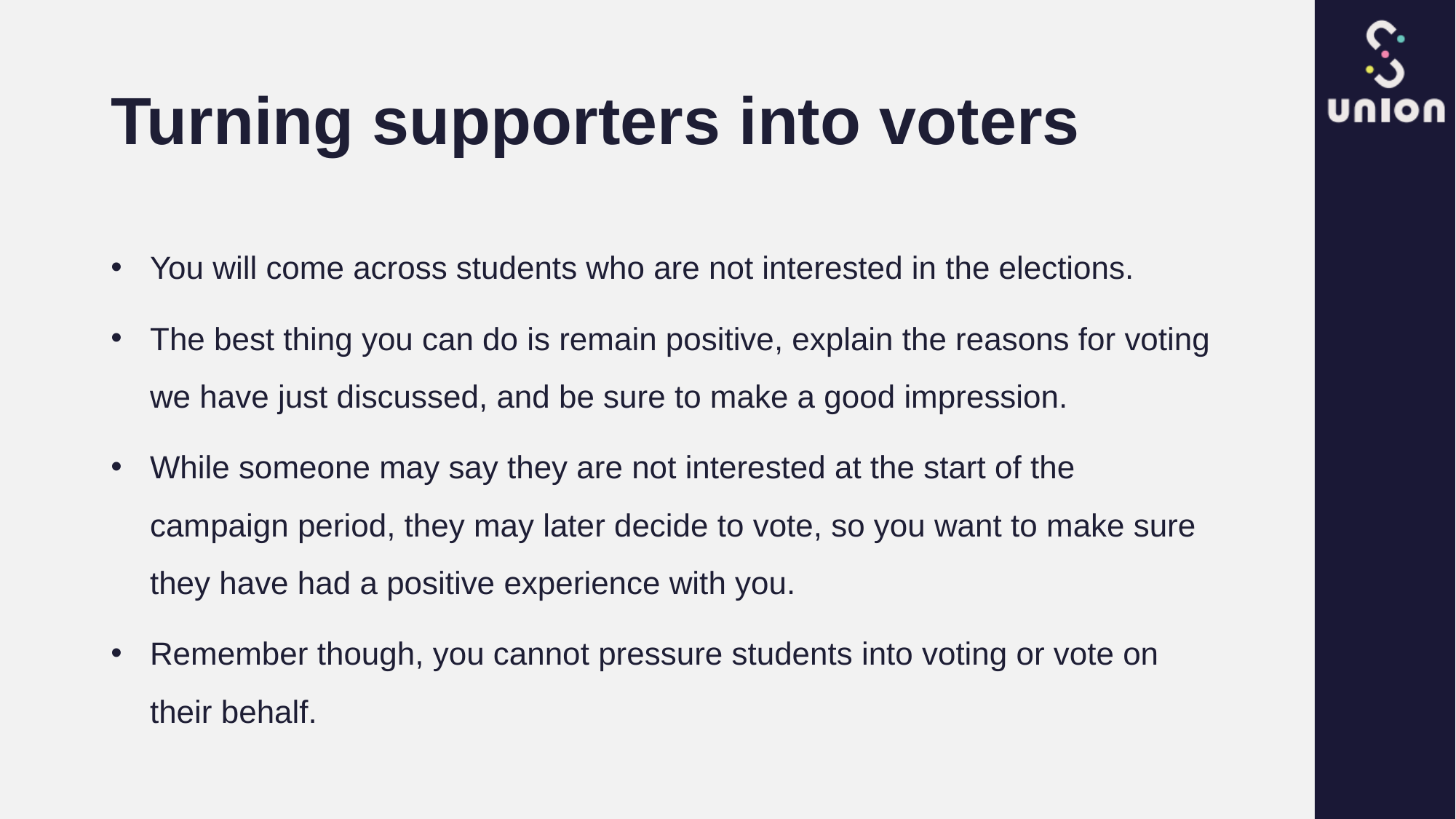

# Turning supporters into voters
You will come across students who are not interested in the elections.
The best thing you can do is remain positive, explain the reasons for voting we have just discussed, and be sure to make a good impression.
While someone may say they are not interested at the start of the campaign period, they may later decide to vote, so you want to make sure they have had a positive experience with you.
Remember though, you cannot pressure students into voting or vote on their behalf.